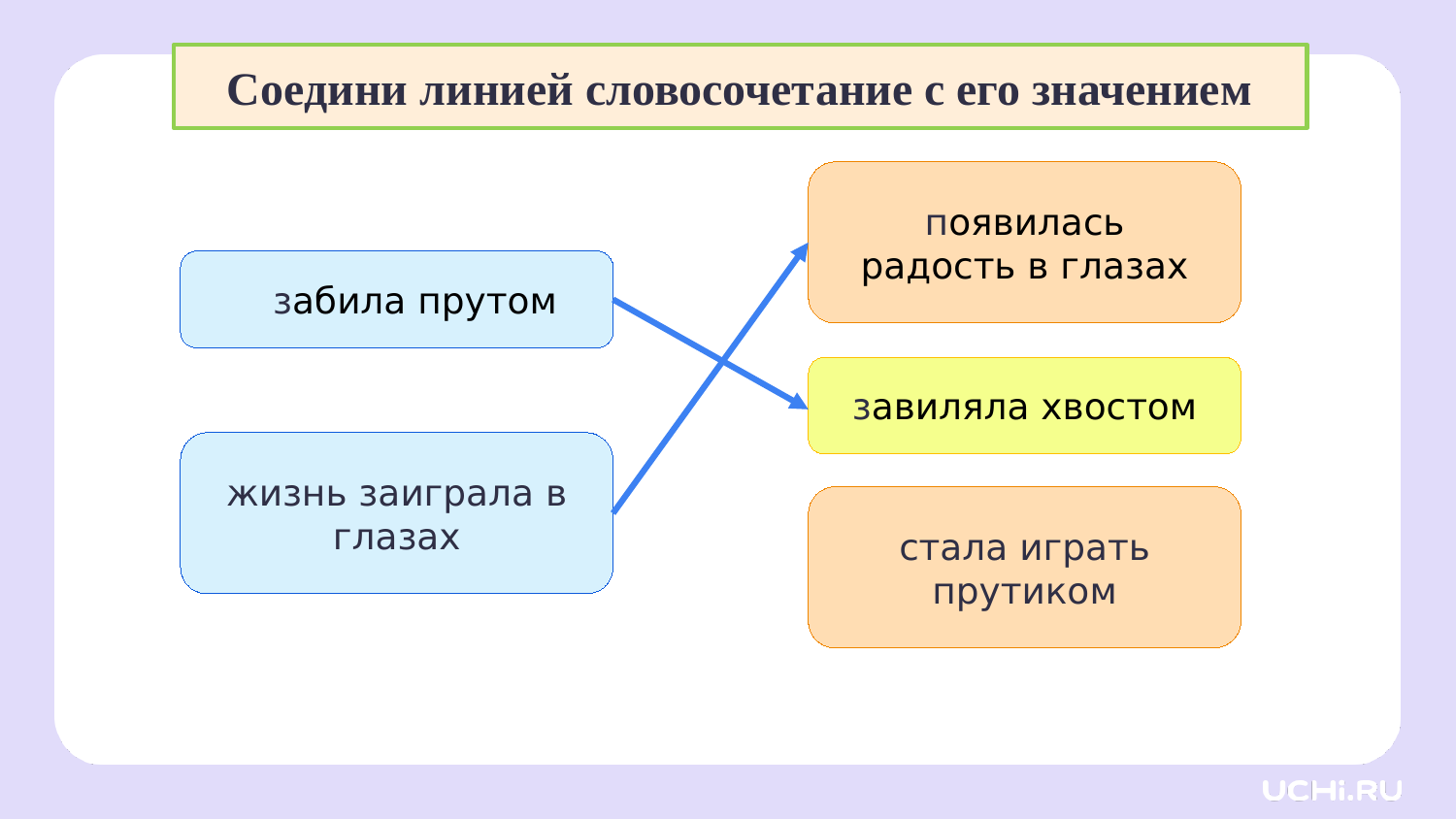

# Соедини линией словосочетание с его значением
появилась радость в глазах
забила прутом
завиляла хвостом
жизнь заиграла в глазах
стала играть прутиком